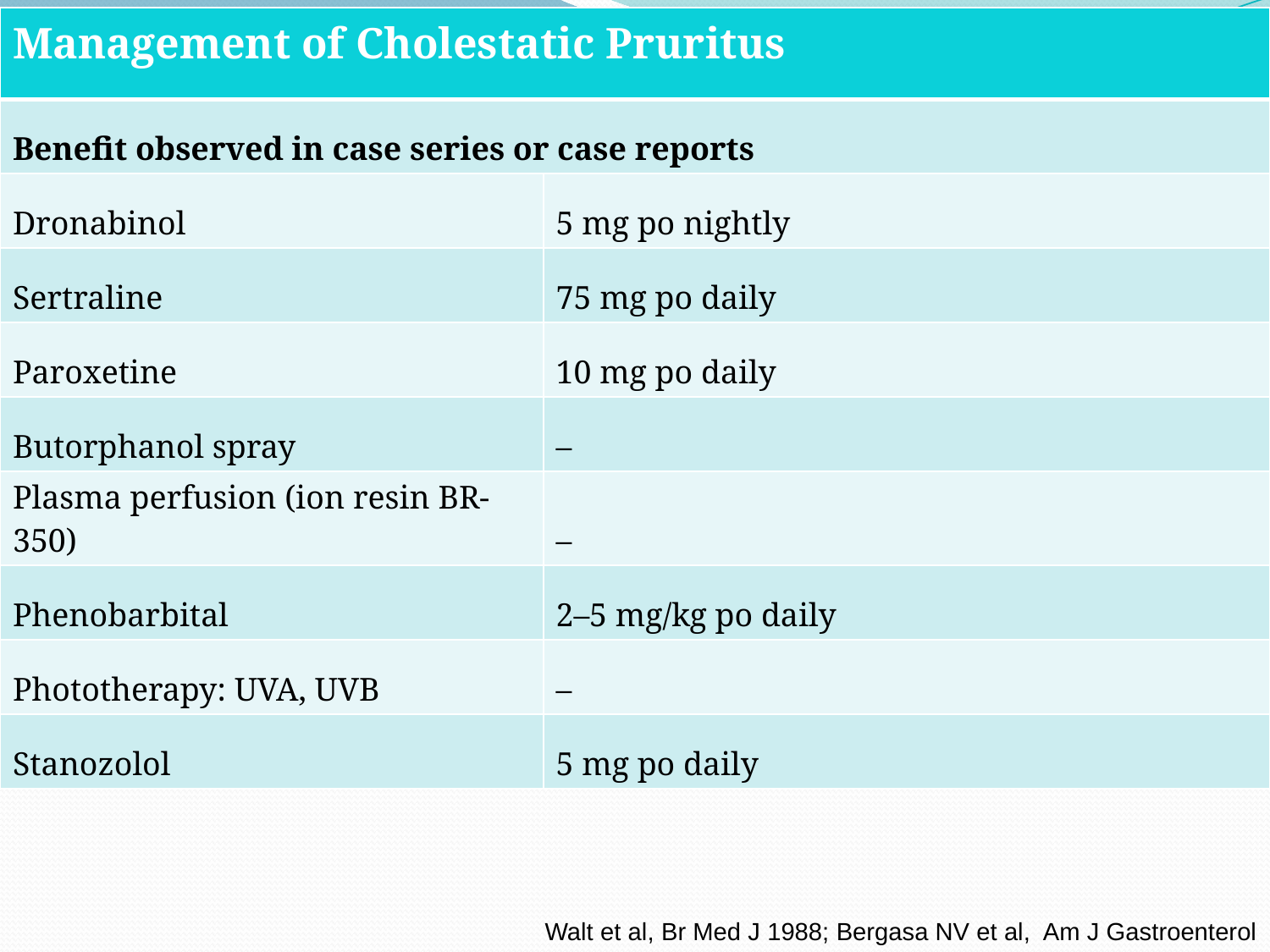

| Management of Cholestatic Pruritus |  |
| --- | --- |
| Benefit observed in case series or case reports |  |
| Dronabinol | 5 mg po nightly |
| Sertraline | 75 mg po daily |
| Paroxetine | 10 mg po daily |
| Butorphanol spray | – |
| Plasma perfusion (ion resin BR-350) | – |
| Phenobarbital | 2–5 mg/kg po daily |
| Phototherapy: UVA, UVB | – |
| Stanozolol | 5 mg po daily |
Walt et al, Br Med J 1988; Bergasa NV et al,  Am J Gastroenterol 2001